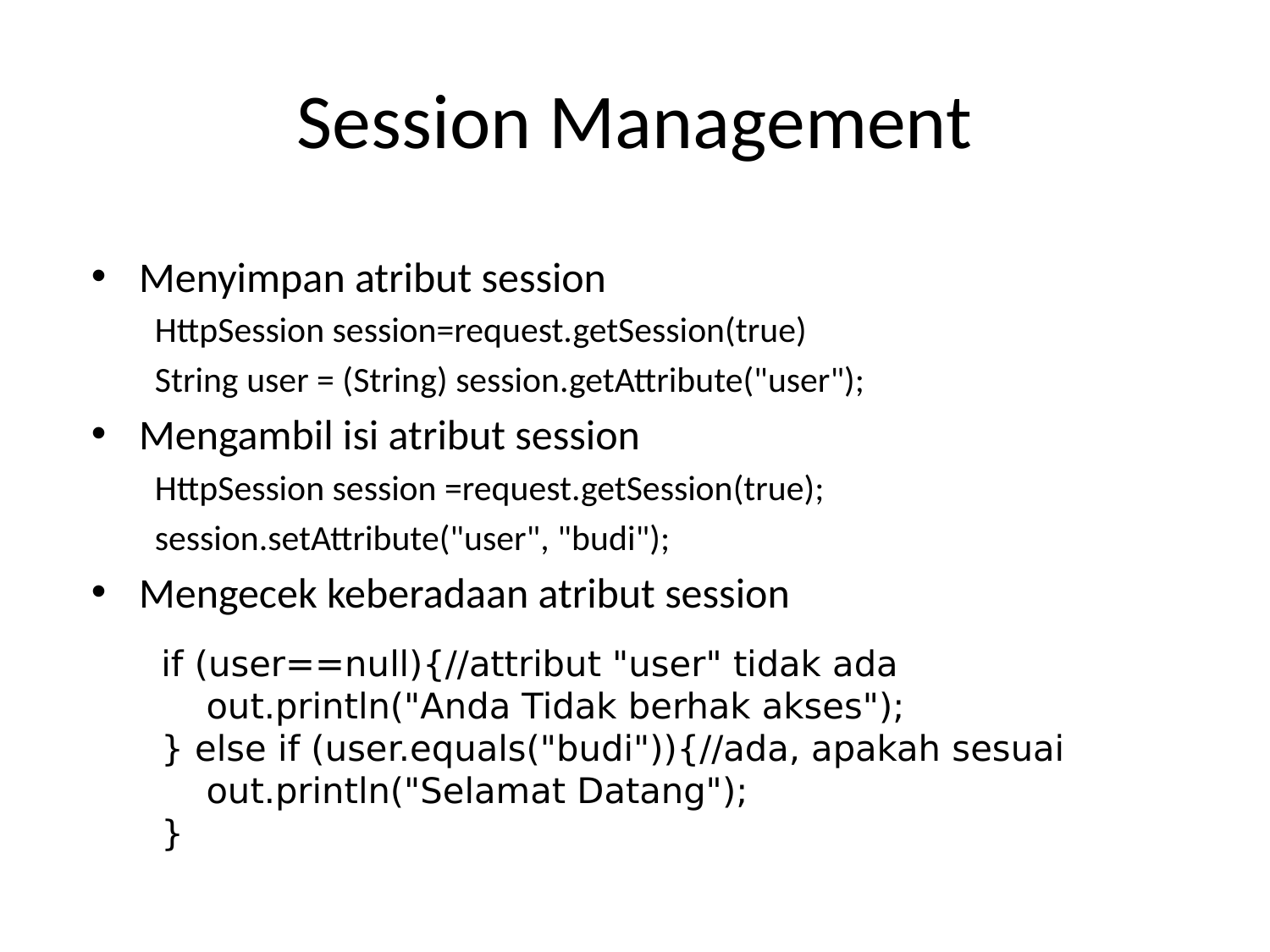

# Session Management
Menyimpan atribut session
HttpSession session=request.getSession(true)
String user = (String) session.getAttribute("user");
Mengambil isi atribut session
HttpSession session =request.getSession(true);
session.setAttribute("user", "budi");
Mengecek keberadaan atribut session

if (user==null){//attribut "user" tidak ada
    out.println("Anda Tidak berhak akses");
} else if (user.equals("budi")){//ada, apakah sesuai
    out.println("Selamat Datang");
}